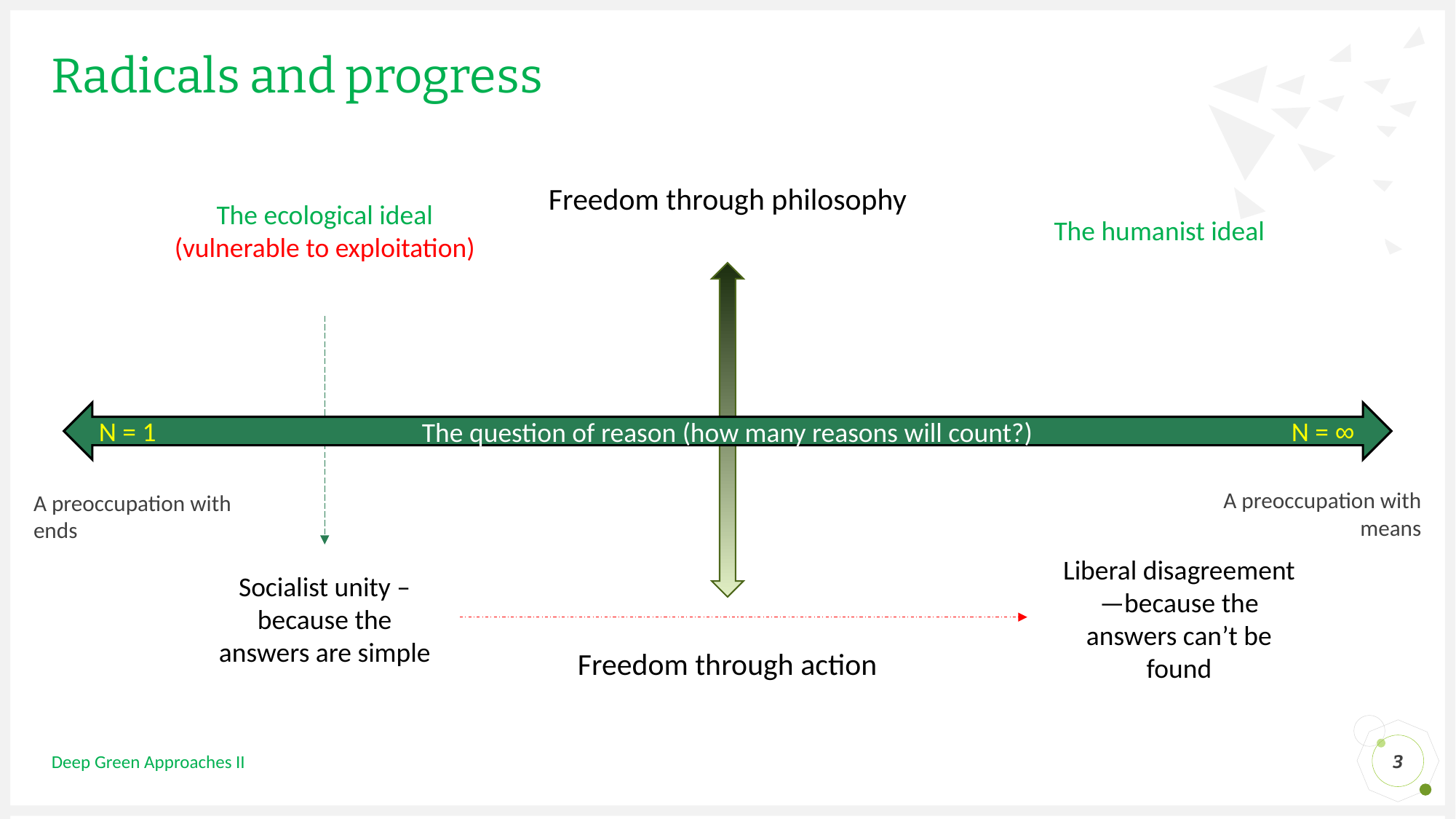

# Radicals and progress
Freedom through philosophy
The ecological ideal
(vulnerable to exploitation)
The humanist ideal

N = too many
N = 1
The question of reason (how many reasons will count?)
N = 1
N = ∞
A preoccupation with means
A preoccupation with ends
Liberal disagreement—because the answers can’t be found
Socialist unity – because the answers are simple
Freedom through action
3
Deep Green Approaches II